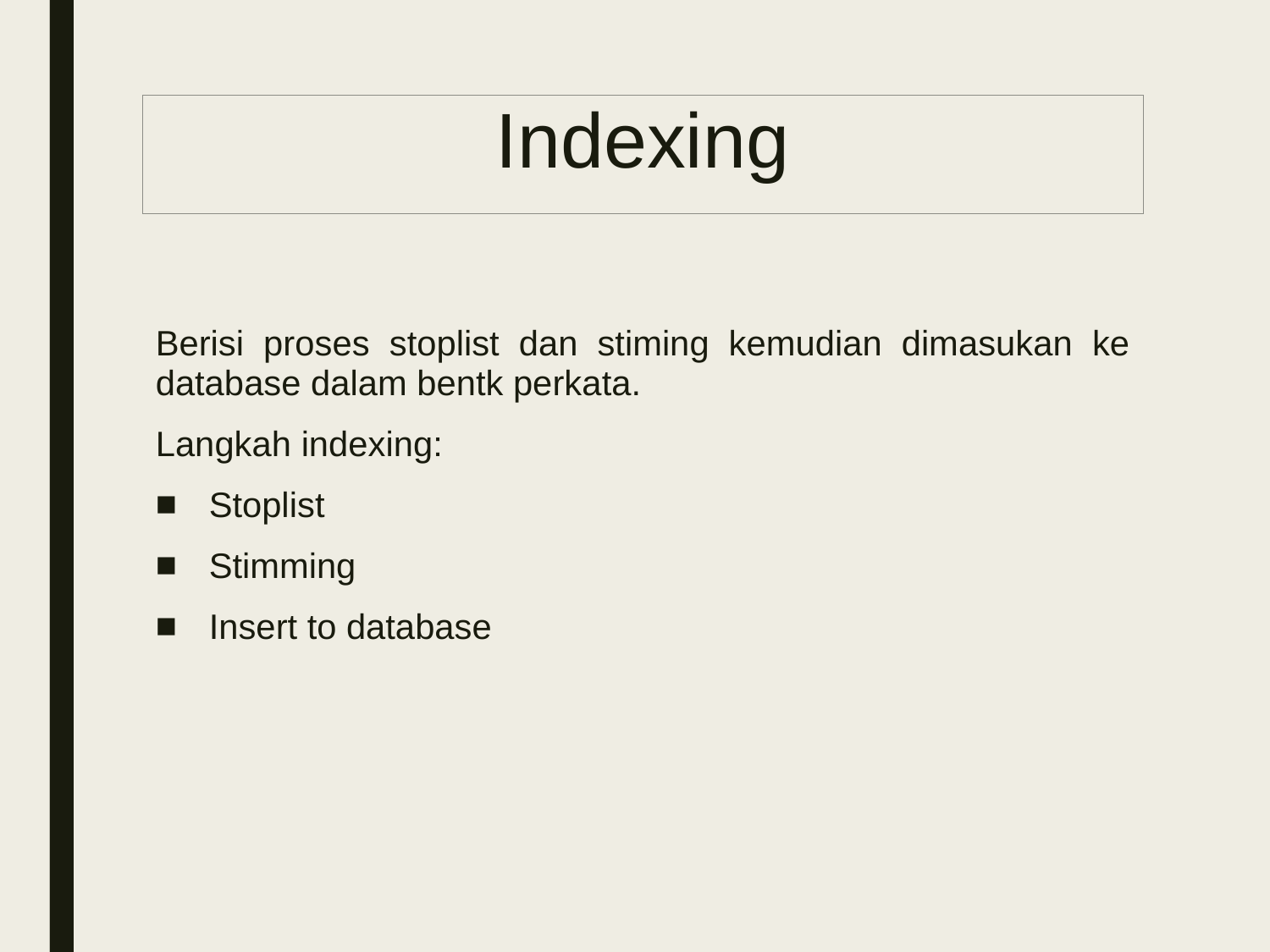

# Indexing
Berisi proses stoplist dan stiming kemudian dimasukan ke database dalam bentk perkata.
Langkah indexing:
Stoplist
Stimming
Insert to database